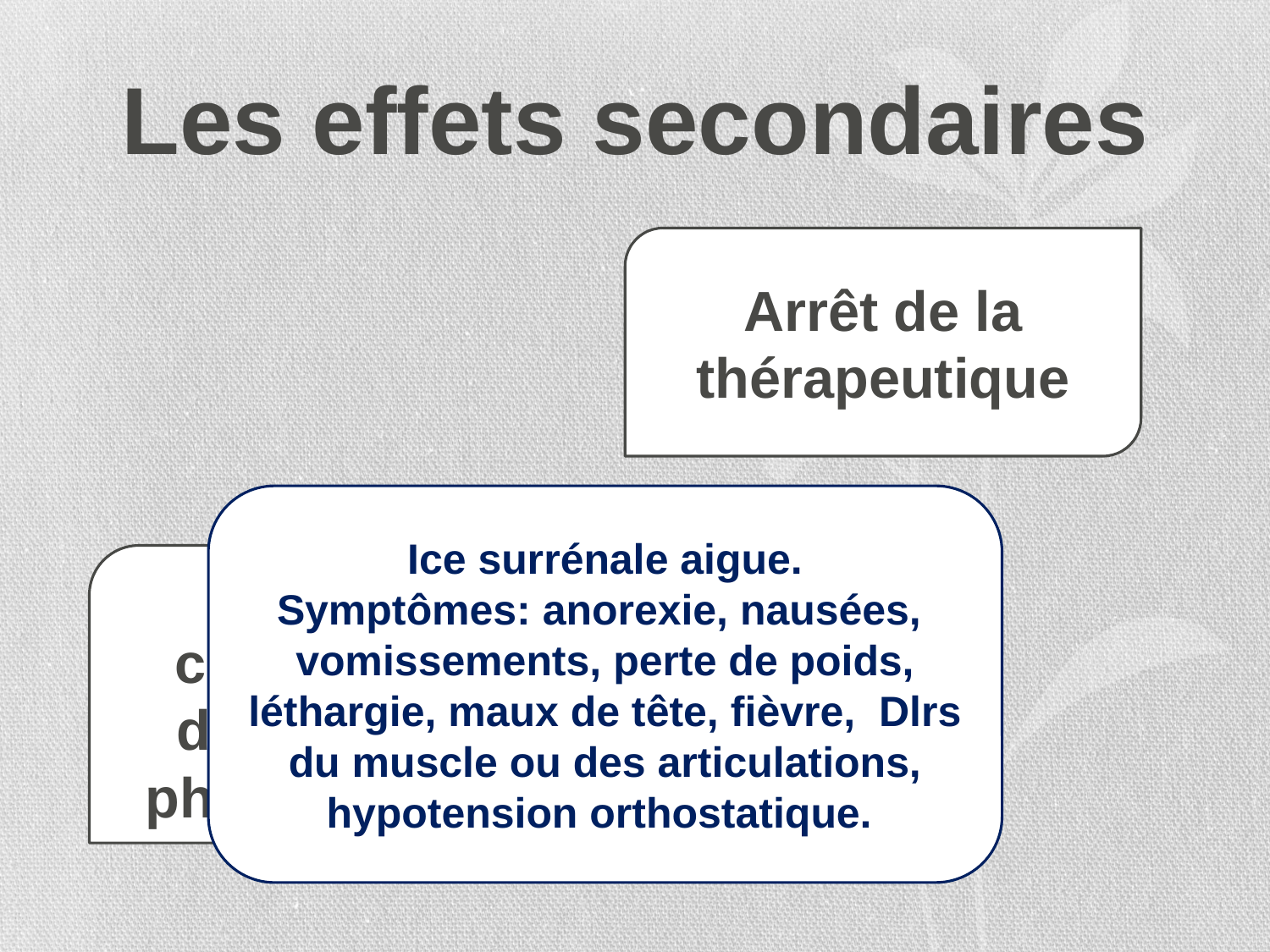

# Les effets secondaires
Arrêt de la thérapeutique
Ice surrénale aigue.
Symptômes: anorexie, nausées,  vomissements, perte de poids, léthargie, maux de tête, fièvre,  Dlrs du muscle ou des articulations, hypotension orthostatique.
Utilisation chronique de doses supra-physiologiques